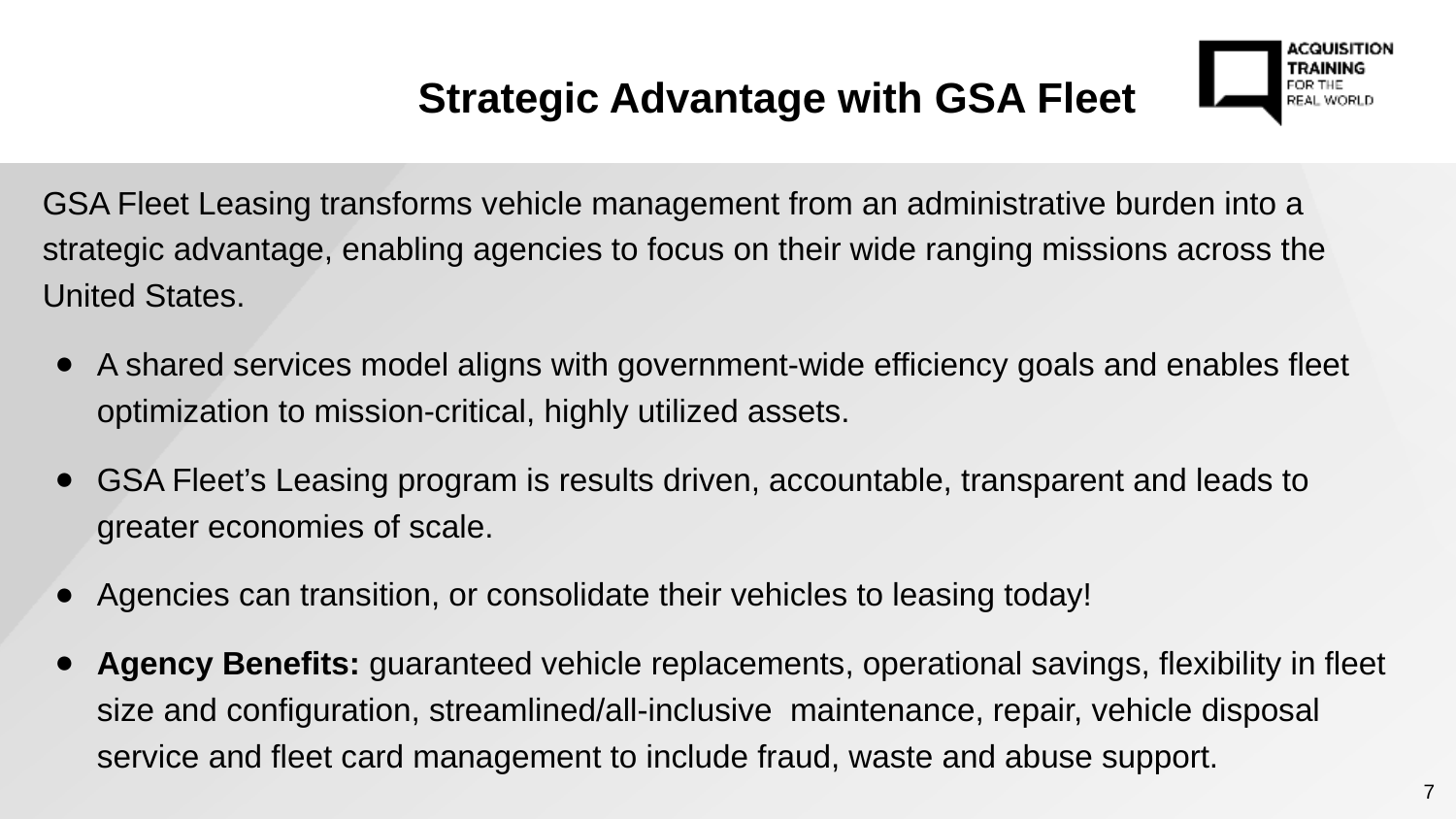

Strategic Advantage with GSA Fleet
GSA Fleet Leasing transforms vehicle management from an administrative burden into a strategic advantage, enabling agencies to focus on their wide ranging missions across the United States.
A shared services model aligns with government-wide efficiency goals and enables fleet optimization to mission-critical, highly utilized assets.
GSA Fleet’s Leasing program is results driven, accountable, transparent and leads to greater economies of scale.
Agencies can transition, or consolidate their vehicles to leasing today!
Agency Benefits: guaranteed vehicle replacements, operational savings, flexibility in fleet size and configuration, streamlined/all-inclusive  maintenance, repair, vehicle disposal service and fleet card management to include fraud, waste and abuse support.